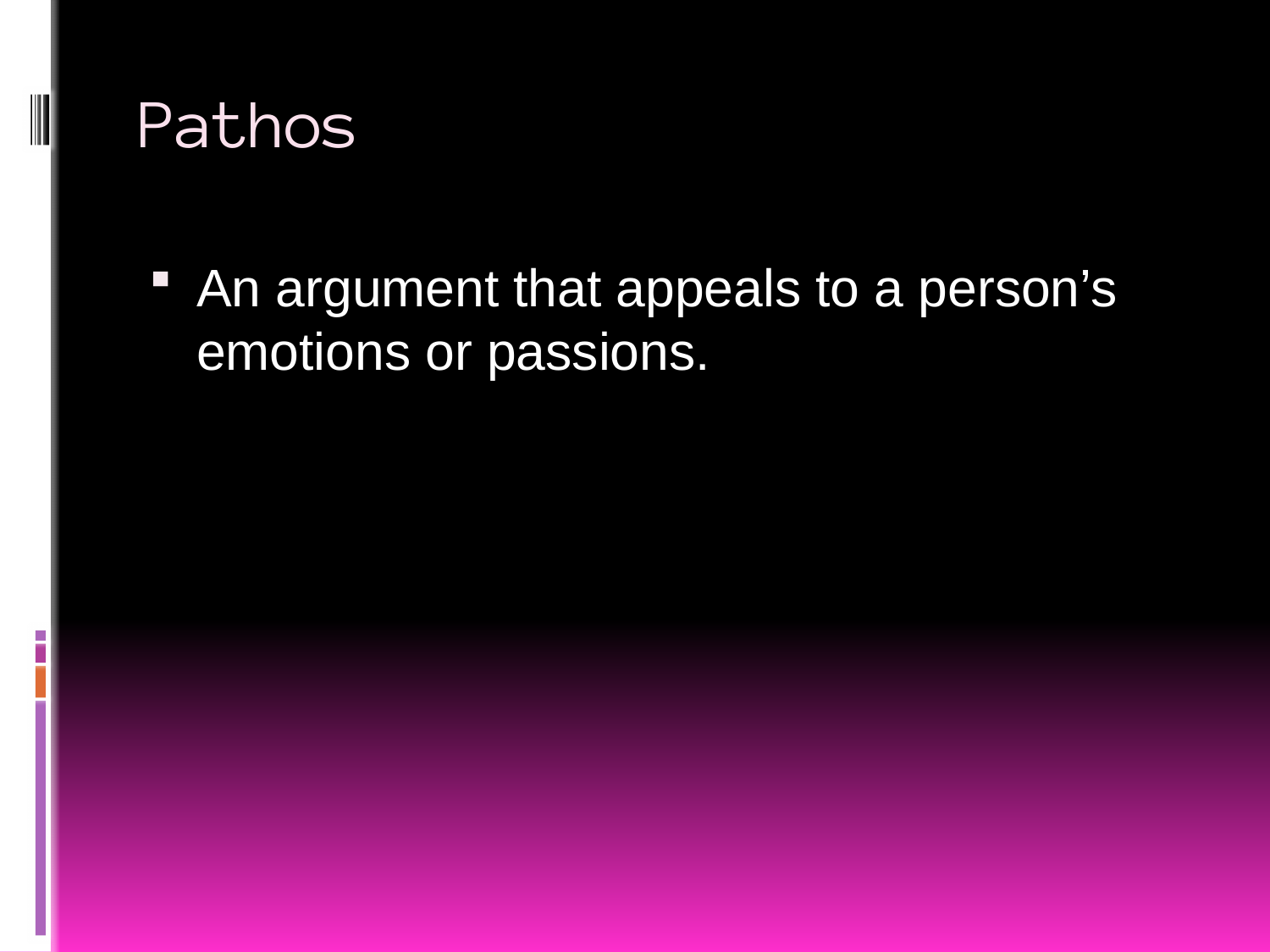

# Pathos
An argument that appeals to a person’s emotions or passions.